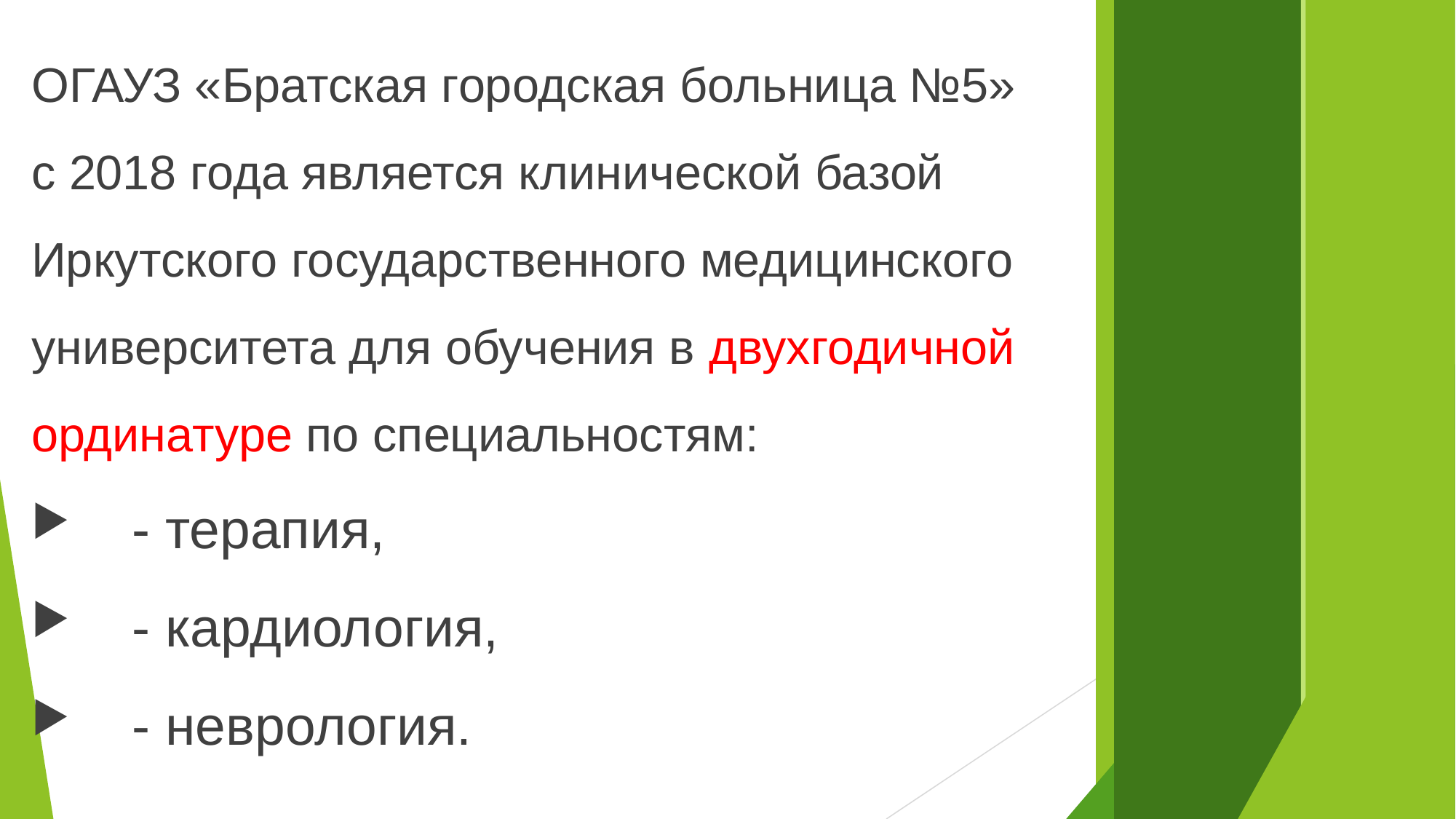

ОГАУЗ «Братская городская больница №5»
с 2018 года является клинической базой Иркутского государственного медицинского университета для обучения в двухгодичной ординатуре по специальностям:
    - терапия,
    - кардиология,
    - неврология.